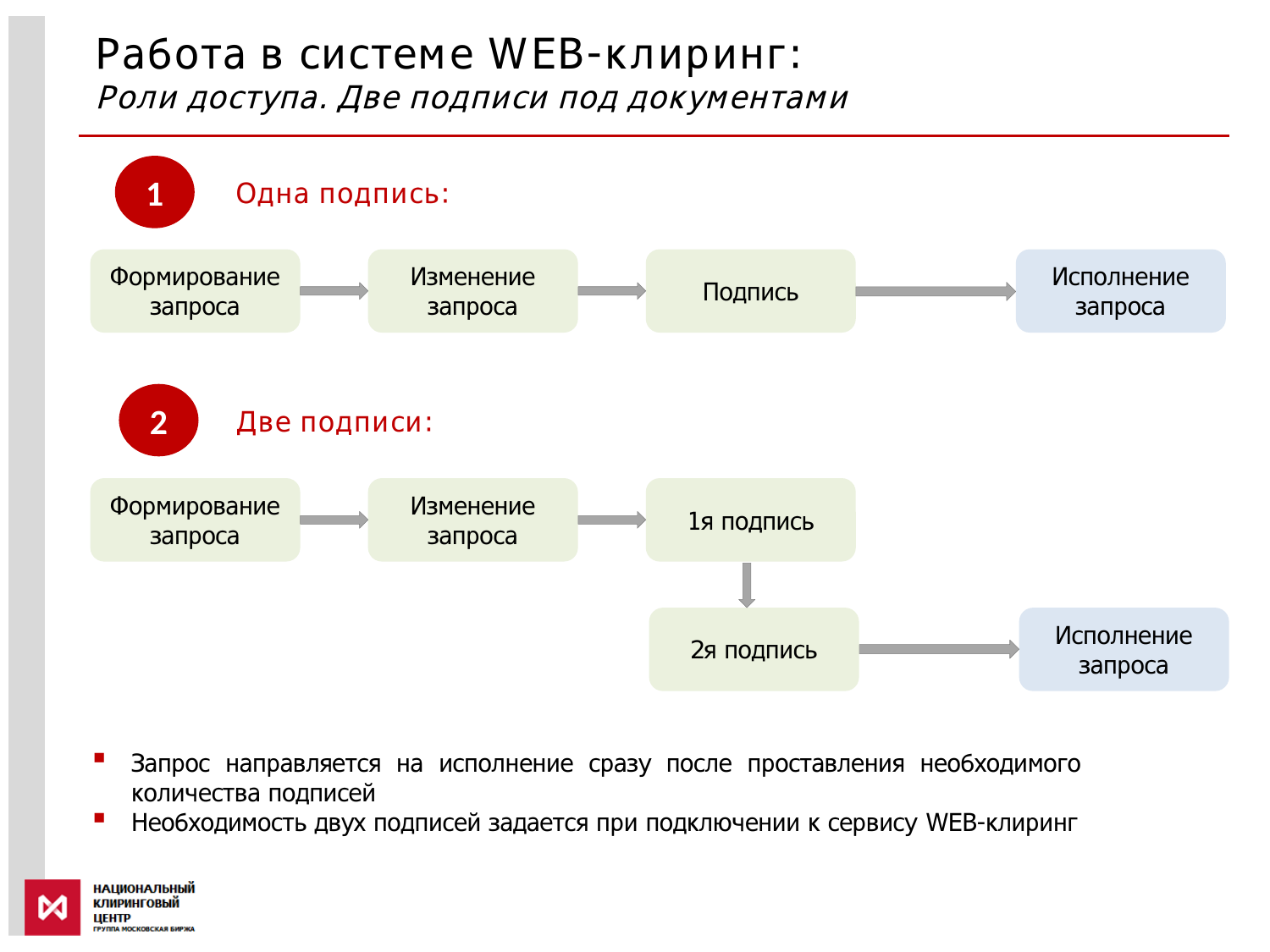

Работа в системе WEB-клиринг:
Роли доступа. Две подписи под документами
1
Одна подпись:
Формирование запроса
Изменение запроса
Подпись
Исполнение запроса

2
Две подписи:
Формирование запроса
Изменение запроса
1я подпись

2я подпись
Исполнение запроса

Запрос направляется на исполнение сразу после проставления необходимого количества подписей
Необходимость двух подписей задается при подключении к сервису WEB-клиринг